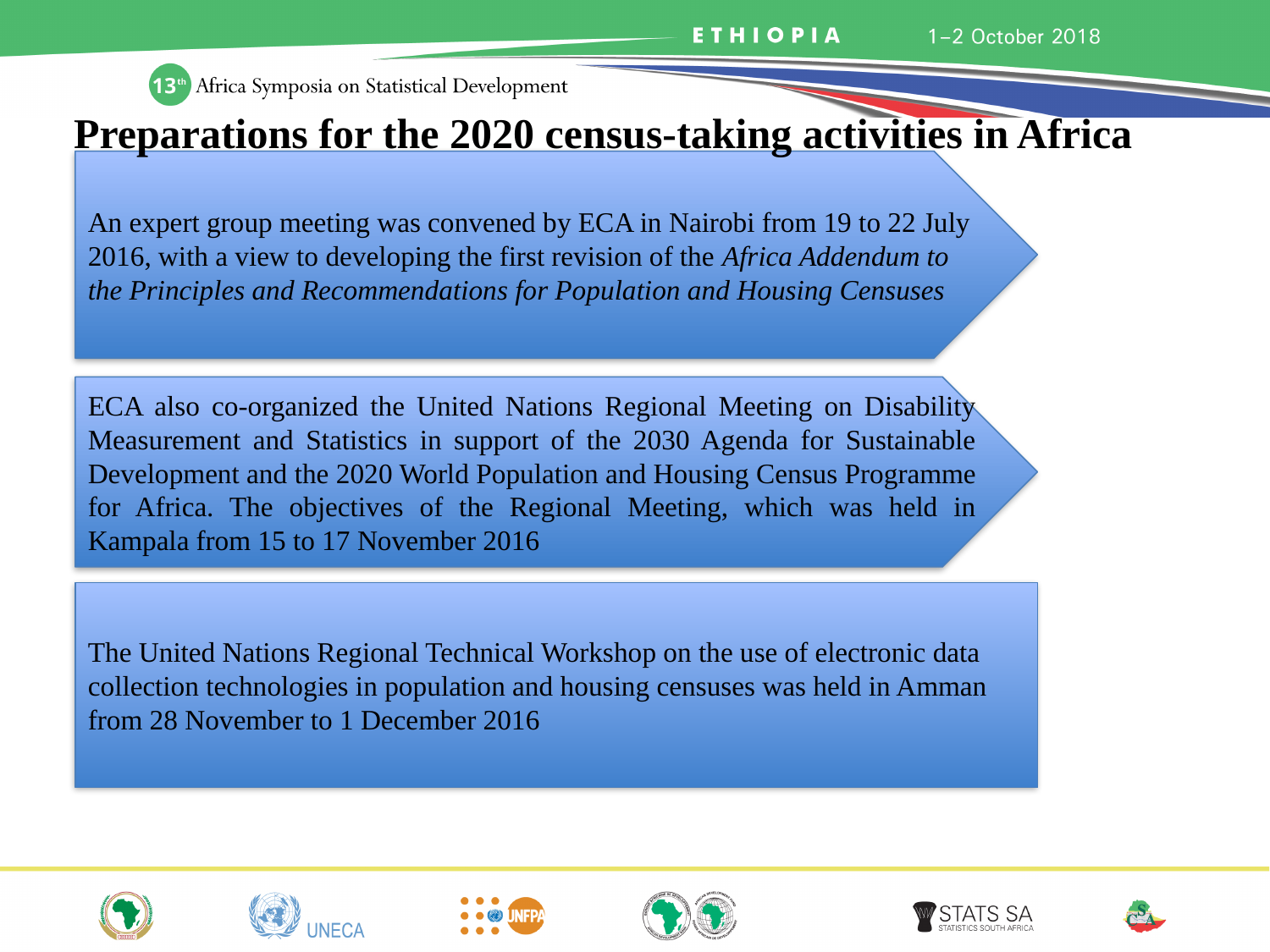

Preparations for the 2020 census-taking activities in Africa
An expert group meeting was convened by ECA in Nairobi from 19 to 22 July 2016, with a view to developing the first revision of the Africa Addendum to the Principles and Recommendations for Population and Housing Censuses
ECA also co-organized the United Nations Regional Meeting on Disability Measurement and Statistics in support of the 2030 Agenda for Sustainable Development and the 2020 World Population and Housing Census Programme for Africa. The objectives of the Regional Meeting, which was held in Kampala from 15 to 17 November 2016
The United Nations Regional Technical Workshop on the use of electronic data collection technologies in population and housing censuses was held in Amman from 28 November to 1 December 2016